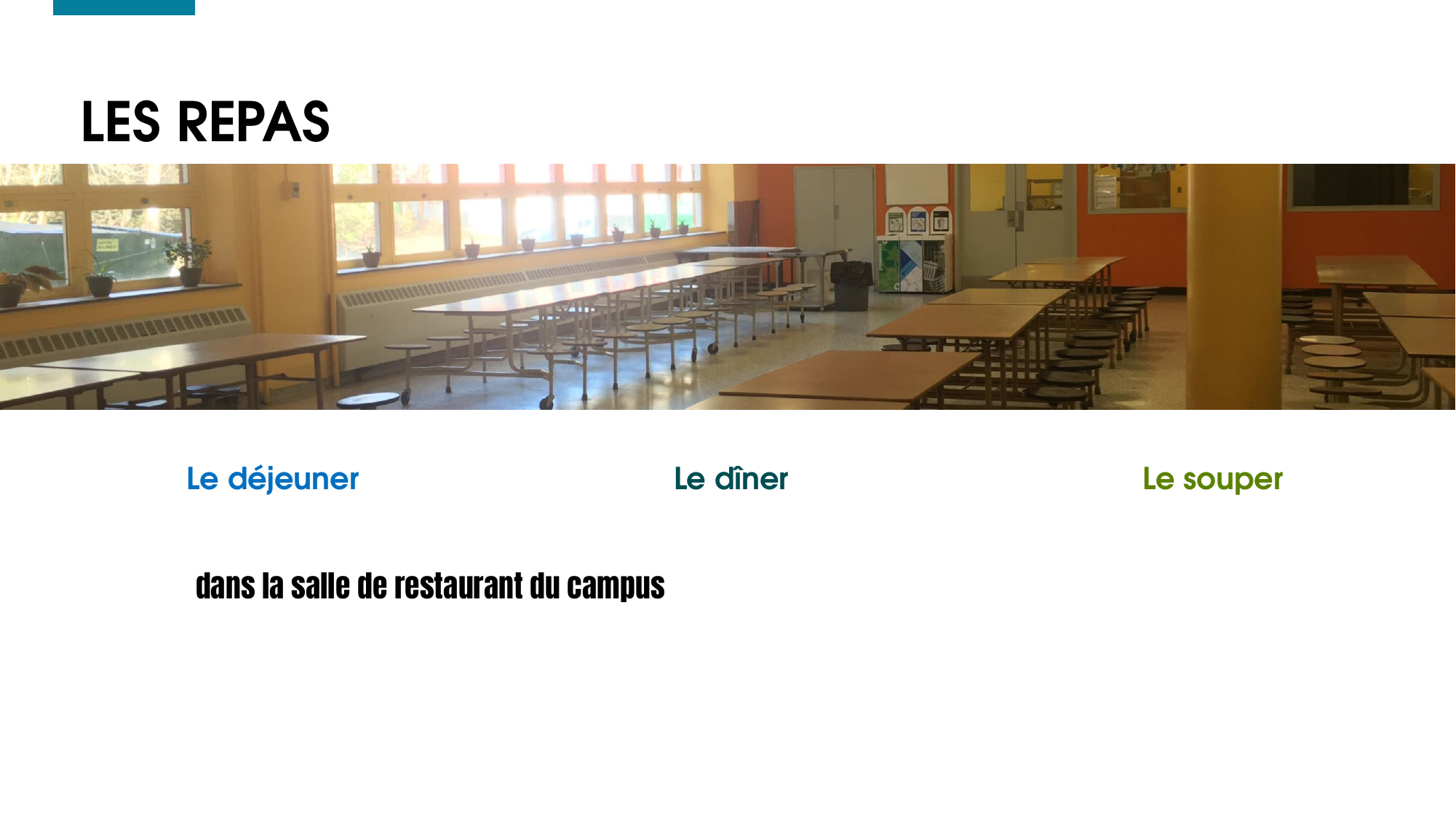

# Les repas

Le déjeuner
Le dîner
Le souper
dans la salle de restaurant du campus